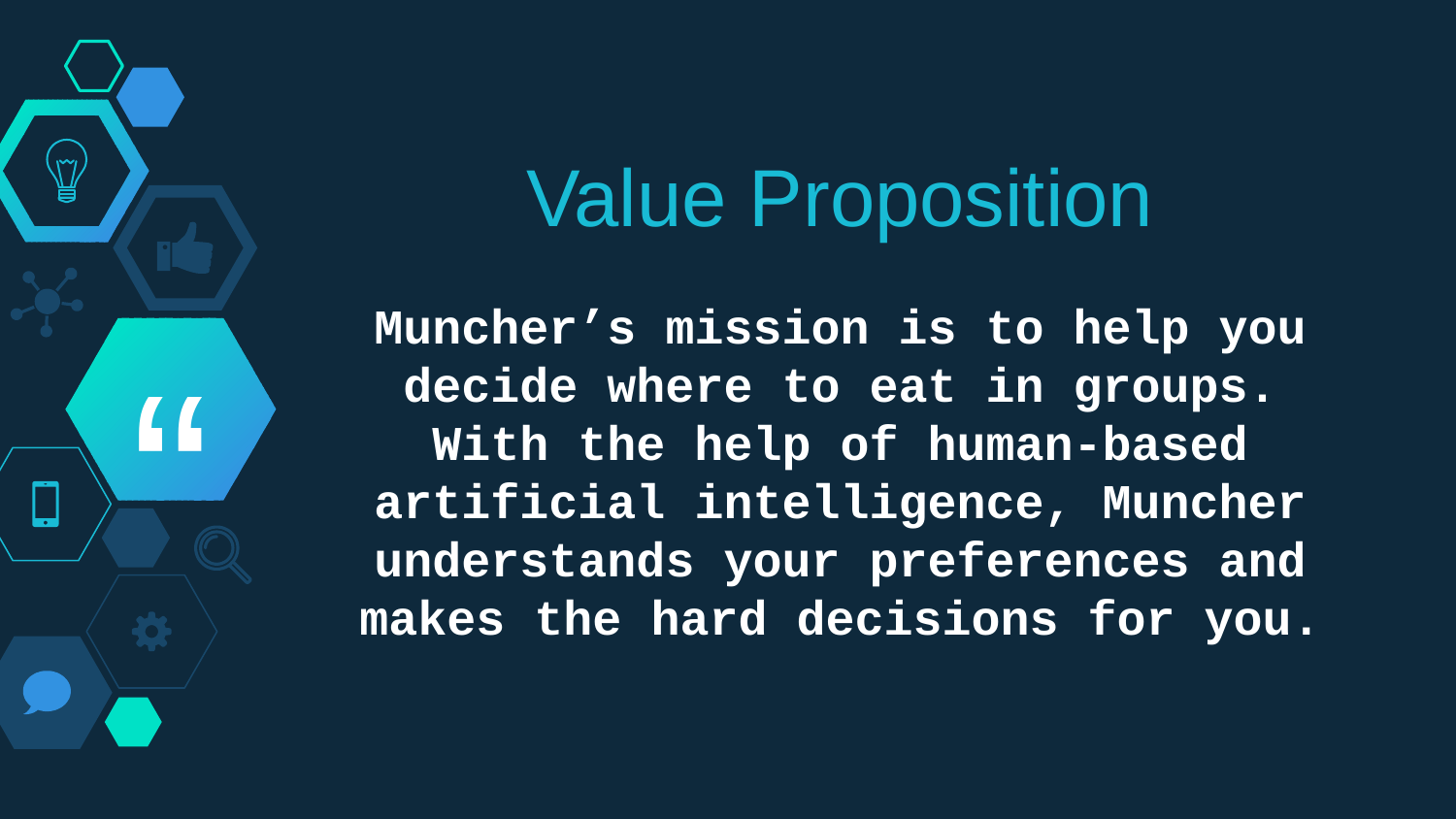

Value Proposition
Muncher’s mission is to help you decide where to eat in groups. With the help of human-based artificial intelligence, Muncher understands your preferences and makes the hard decisions for you.